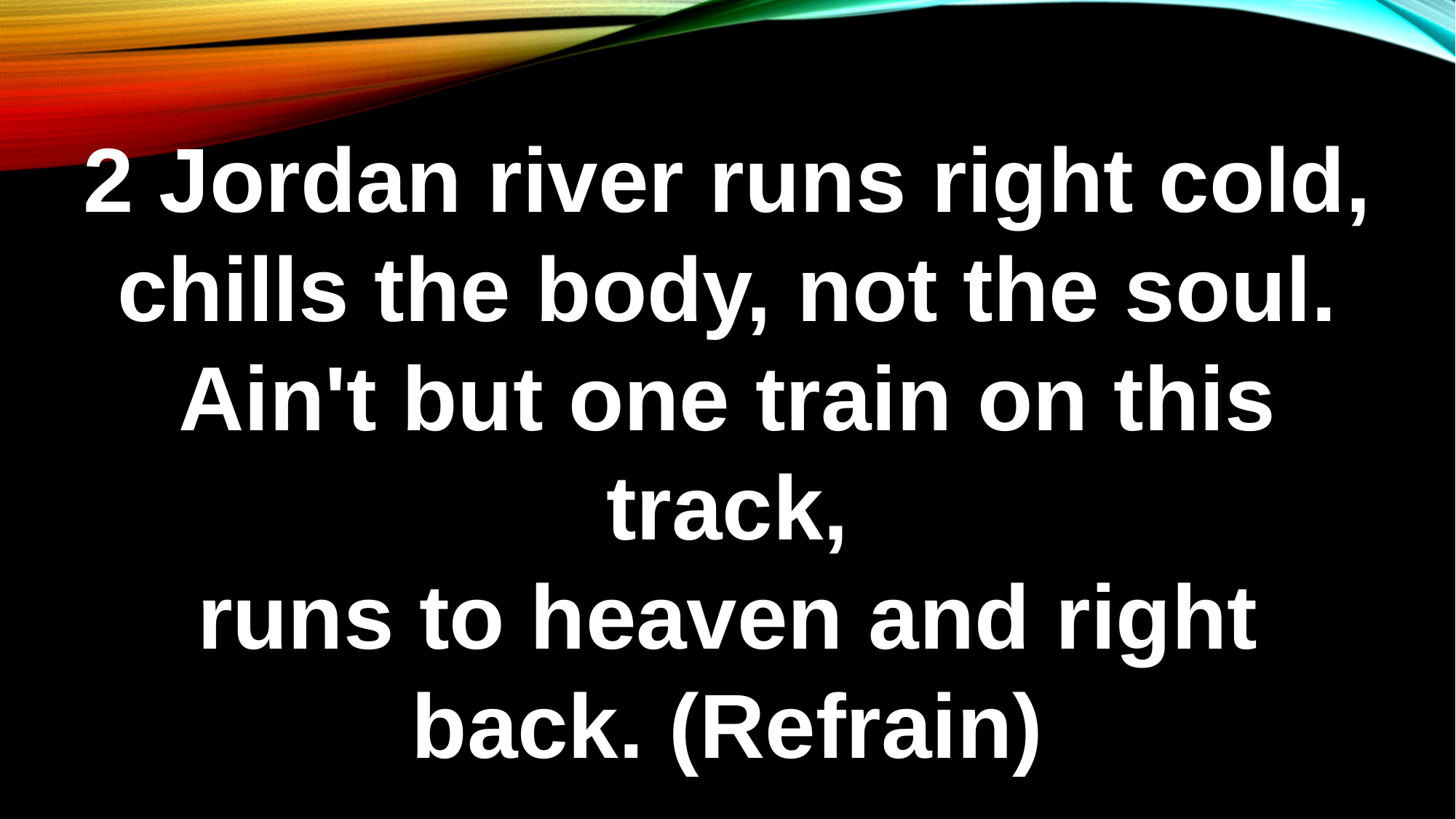

2 Jordan river runs right cold,
chills the body, not the soul.
Ain't but one train on this track,
runs to heaven and right back. (Refrain)